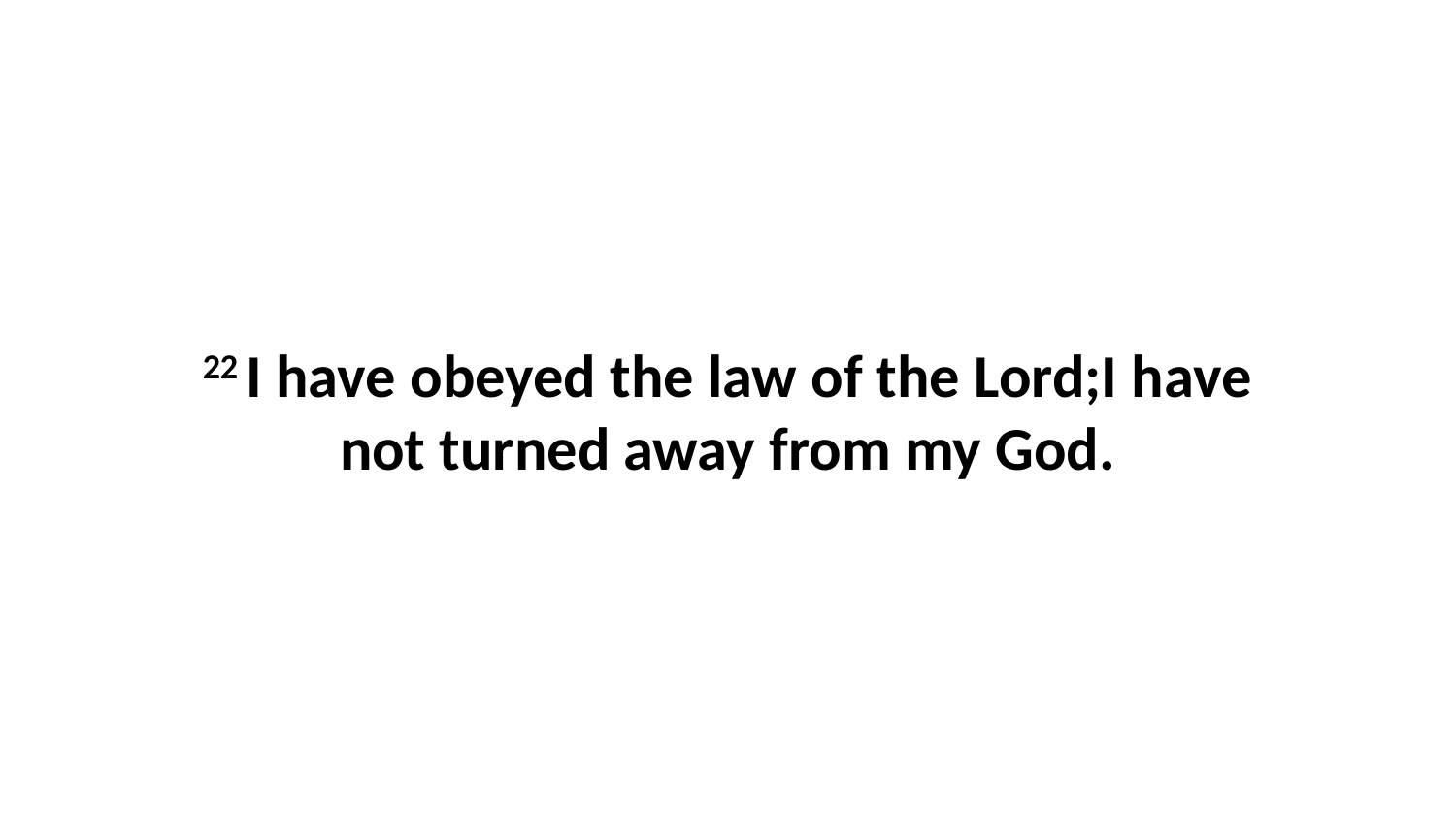

22 I have obeyed the law of the Lord;I have not turned away from my God.